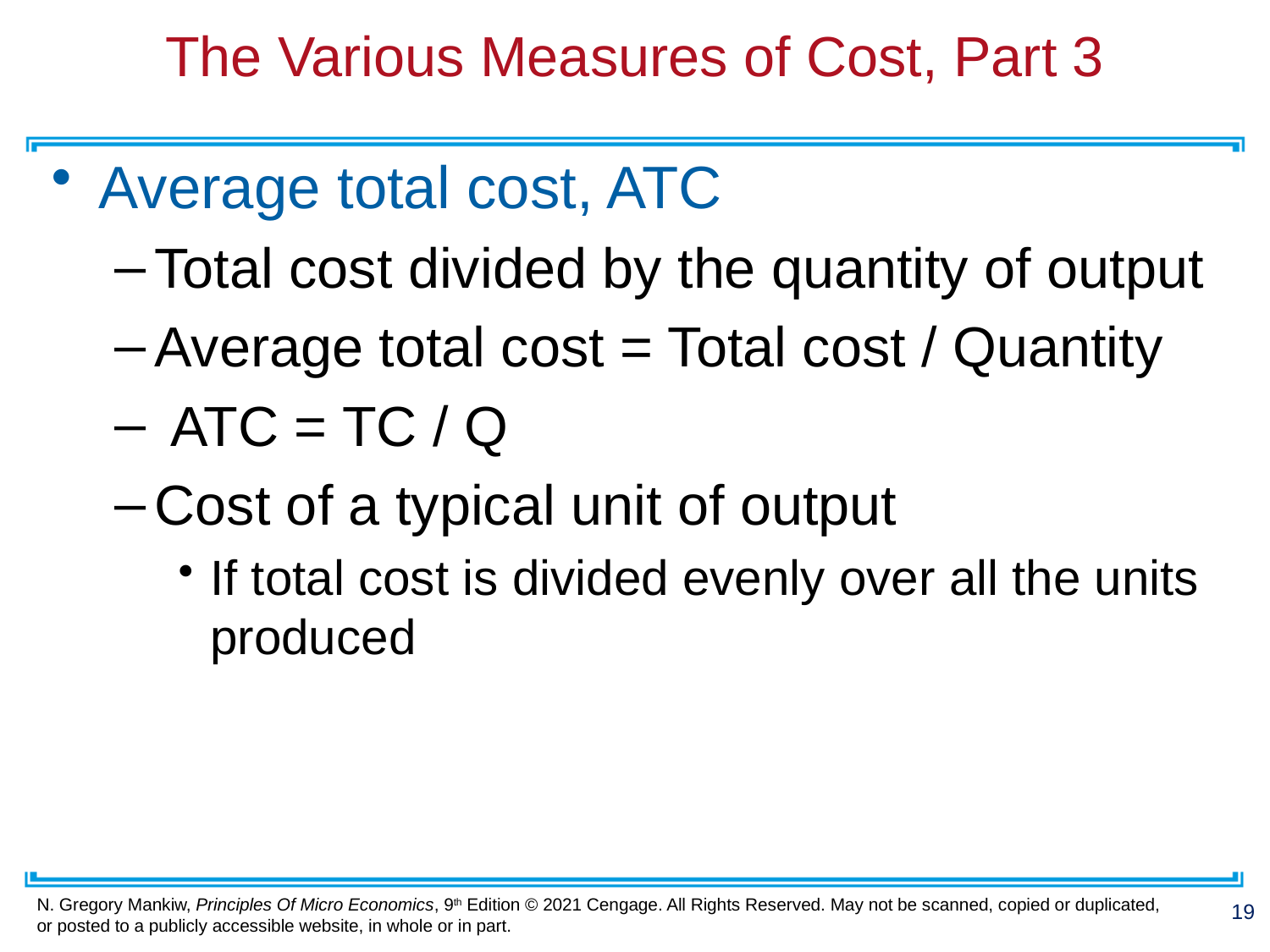

# The Various Measures of Cost, Part 3
Average total cost, ATC
Total cost divided by the quantity of output
Average total cost = Total cost / Quantity
 ATC = TC / Q
Cost of a typical unit of output
If total cost is divided evenly over all the units produced
19